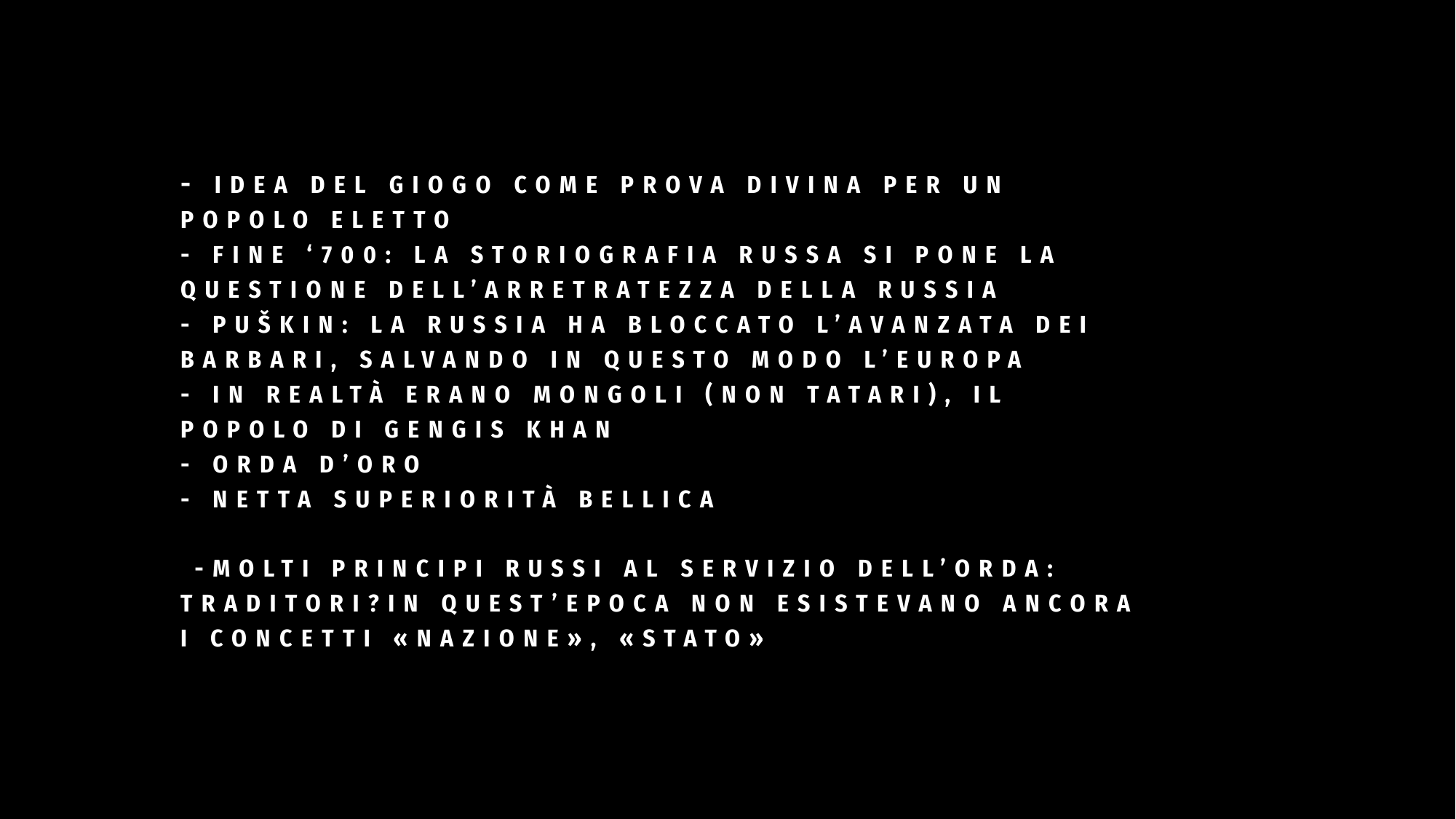

# - idea del giogo come prova divina per un popolo eletto - fine ‘700: la storiografia russa si pone la questione dell’arretratezza della russia - PuŠkin: la russia ha bloccato l’avanzata dei barbari, salvando in questo modo l’europa - in realtà erano mongoli (non tatari), il popolo di gengis khan - orda d’oro - netta superiorità bellica -molti principi russi al servizio dell’orda: traditori?in quest’epoca non esistevano ancora i concetti «nazione», «stato»